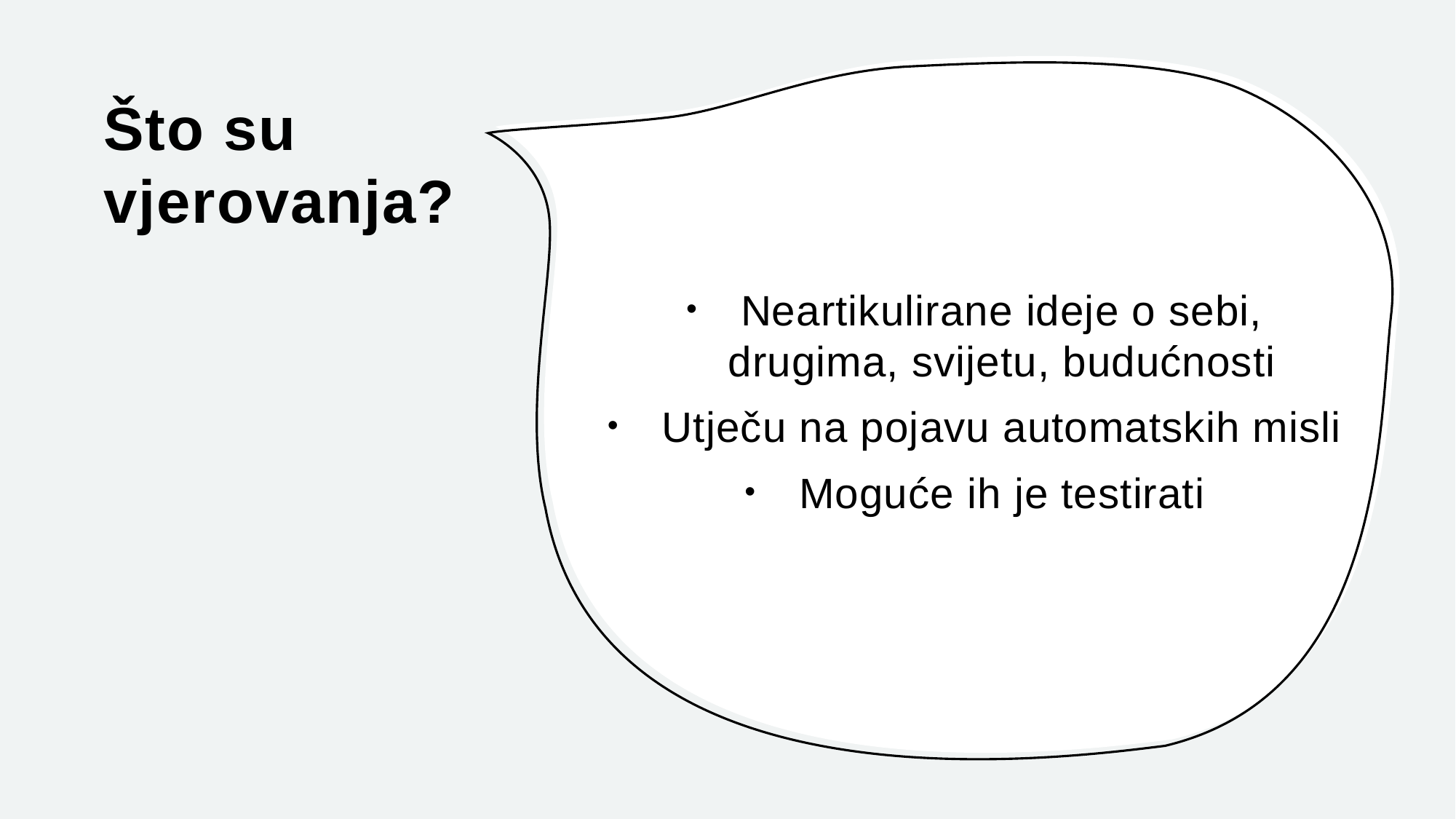

# Što su vjerovanja?
Neartikulirane ideje o sebi, drugima, svijetu, budućnosti
Utječu na pojavu automatskih misli
Moguće ih je testirati